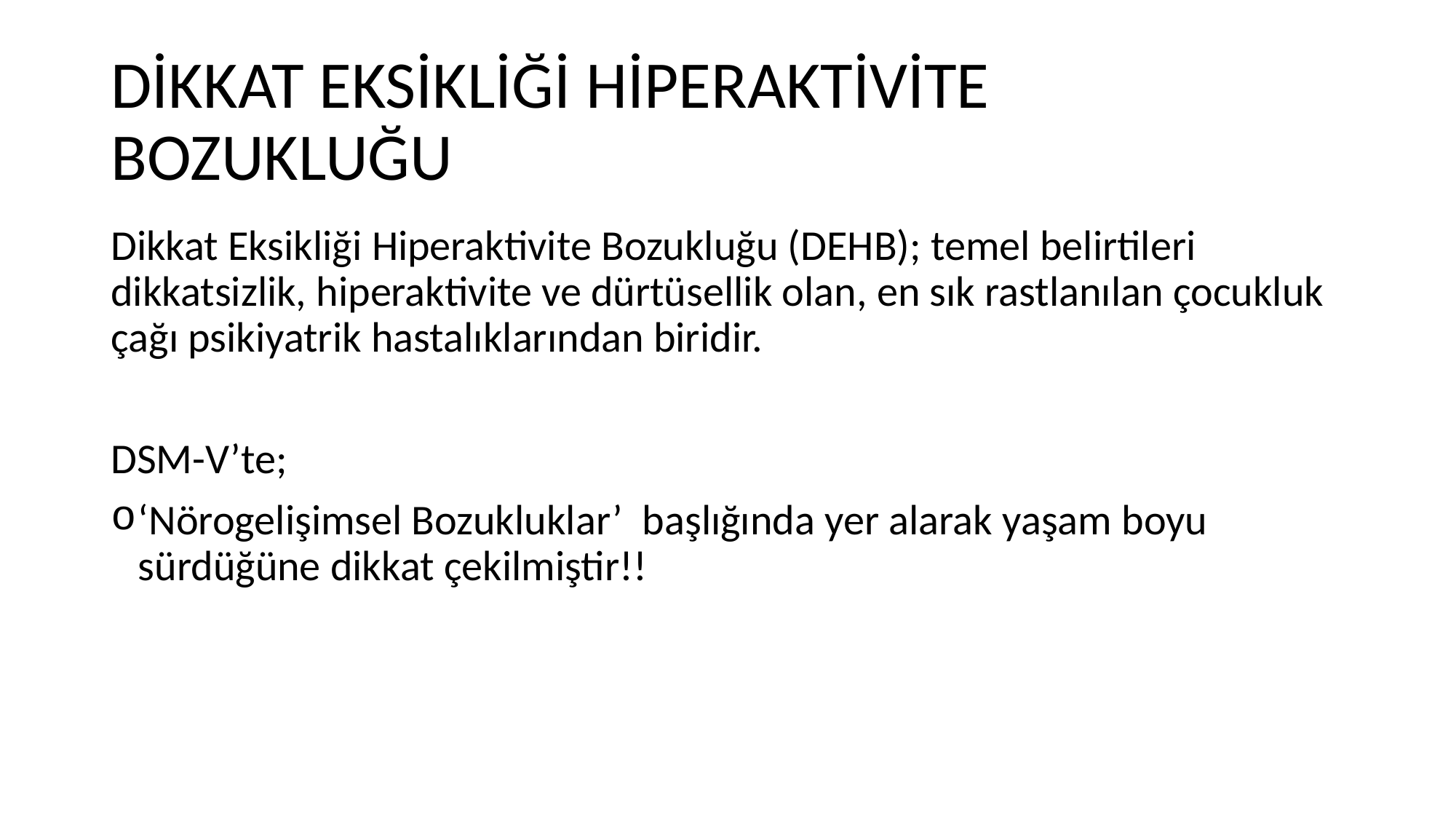

# DİKKAT EKSİKLİĞİ HİPERAKTİVİTE BOZUKLUĞU
Dikkat Eksikliği Hiperaktivite Bozukluğu (DEHB); temel belirtileri dikkatsizlik, hiperaktivite ve dürtüsellik olan, en sık rastlanılan çocukluk çağı psikiyatrik hastalıklarından biridir.

DSM-V’te;
‘Nörogelişimsel Bozukluklar’  başlığında yer alarak yaşam boyu sürdüğüne dikkat çekilmiştir!!